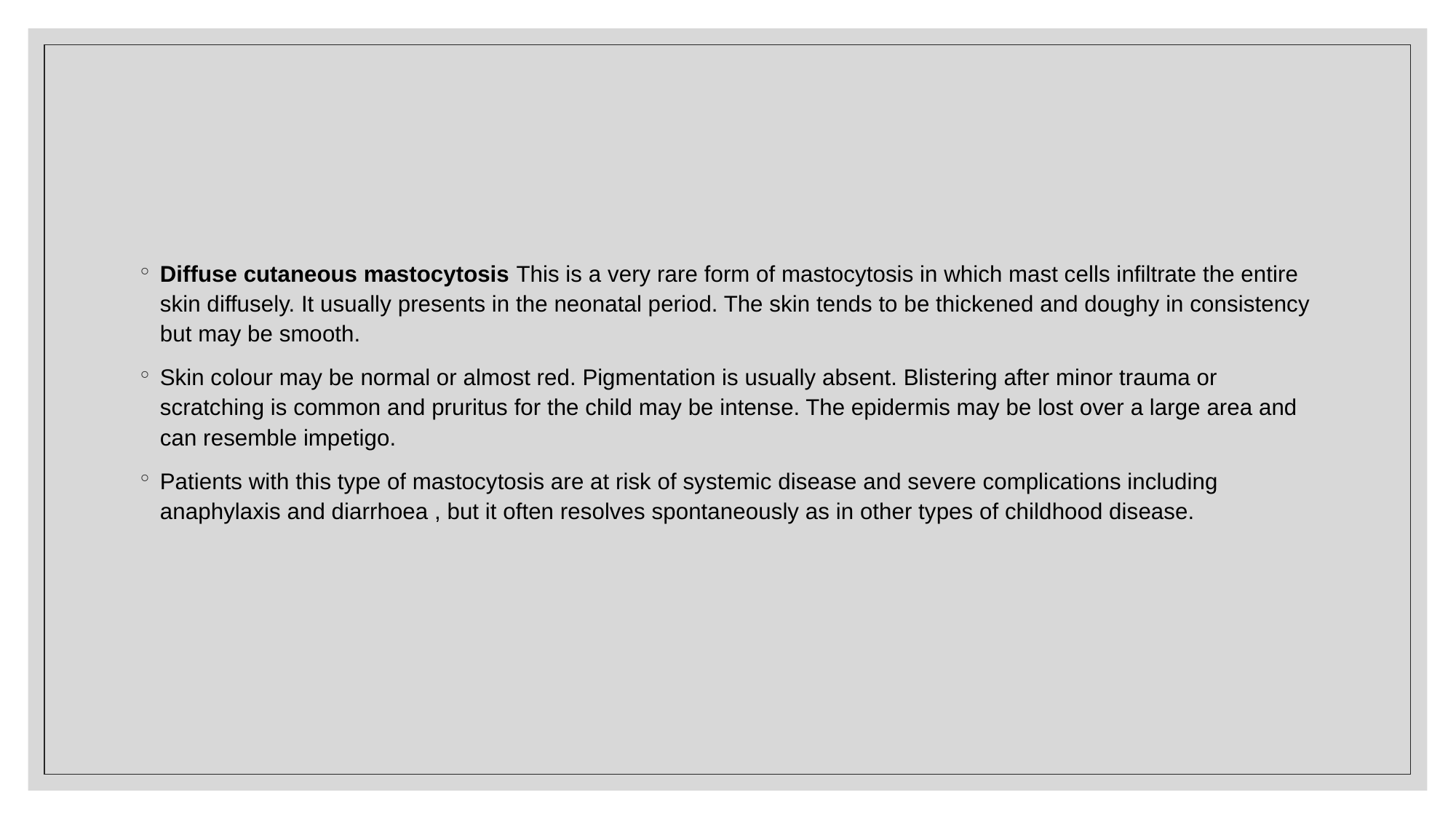

#
Diffuse cutaneous mastocytosis This is a very rare form of mastocytosis in which mast cells infiltrate the entire skin diffusely. It usually presents in the neonatal period. The skin tends to be thickened and doughy in consistency but may be smooth.
Skin colour may be normal or almost red. Pigmentation is usually absent. Blistering after minor trauma or scratching is common and pruritus for the child may be intense. The epidermis may be lost over a large area and can resemble impetigo.
Patients with this type of mastocytosis are at risk of systemic disease and severe complications including anaphylaxis and diarrhoea , but it often resolves spontaneously as in other types of childhood disease.